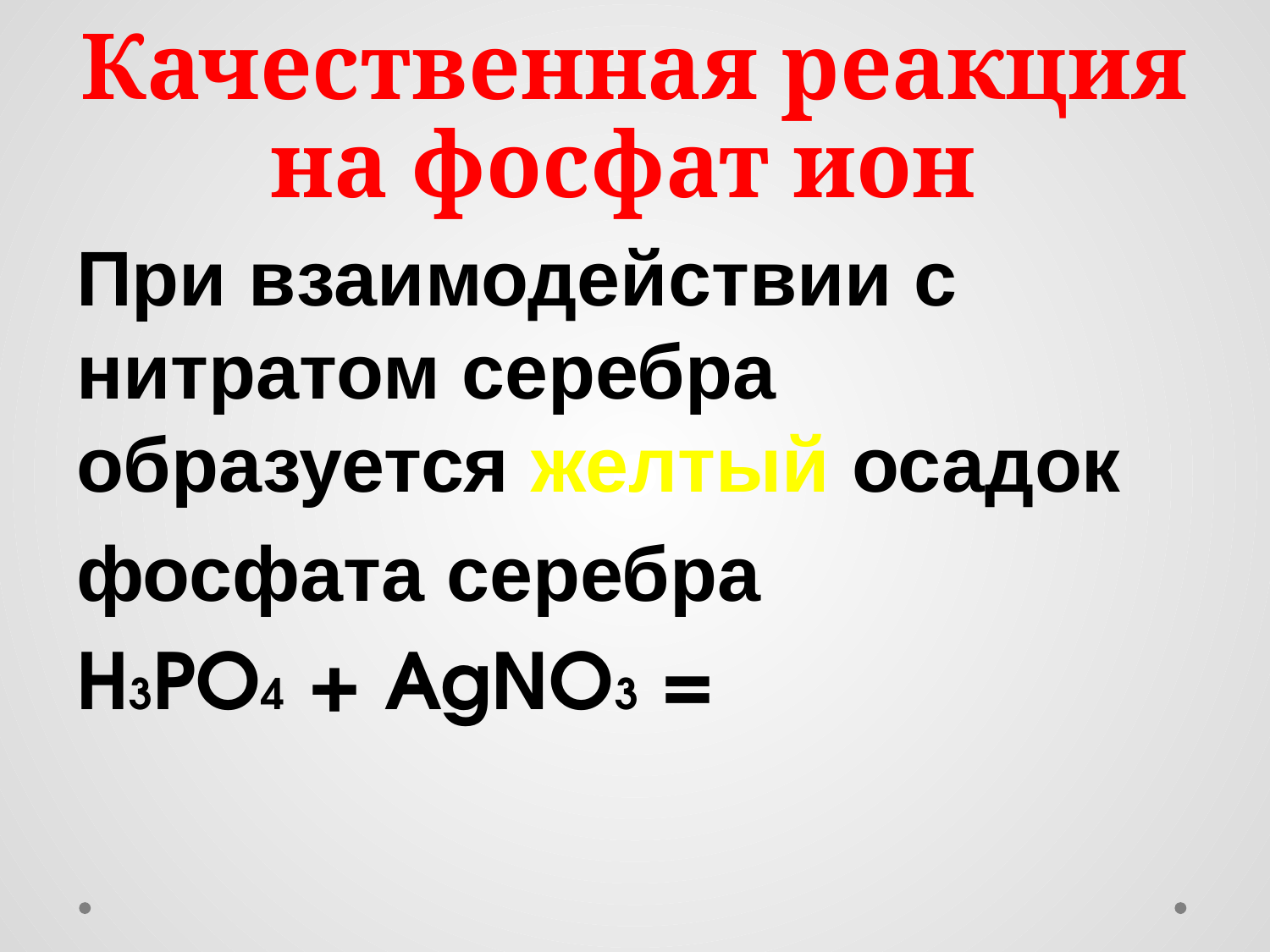

# Качественная реакция на фосфат ион
При взаимодействии с нитратом серебра образуется желтый осадок
фосфата серебра
H3PO4 + AgNO3 =